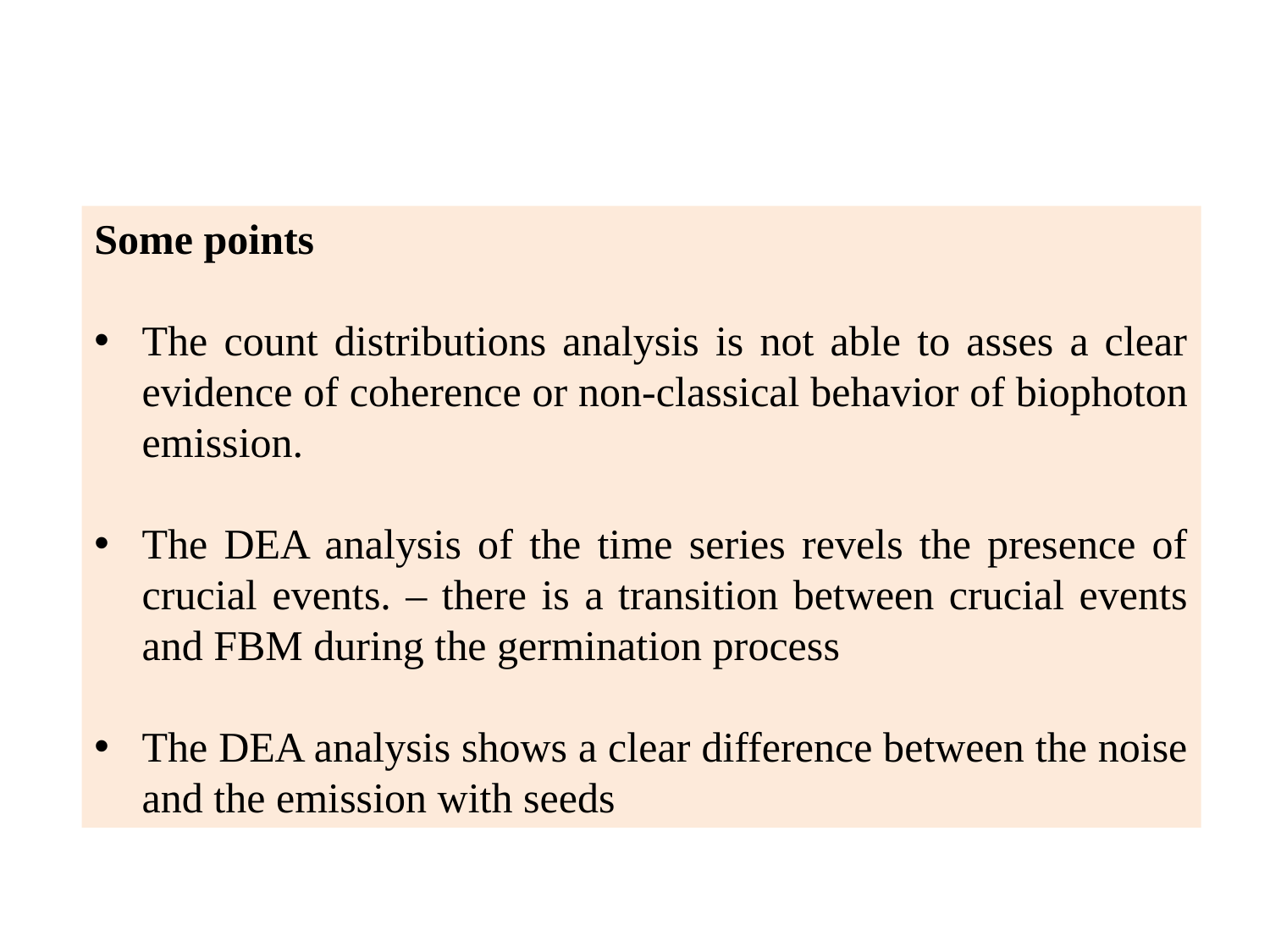

Some points

The count distributions analysis is not able to asses a clear evidence of coherence or non-classical behavior of biophoton emission.

The DEA analysis of the time series revels the presence of crucial events. – there is a transition between crucial events and FBM during the germination process

The DEA analysis shows a clear difference between the noise and the emission with seeds